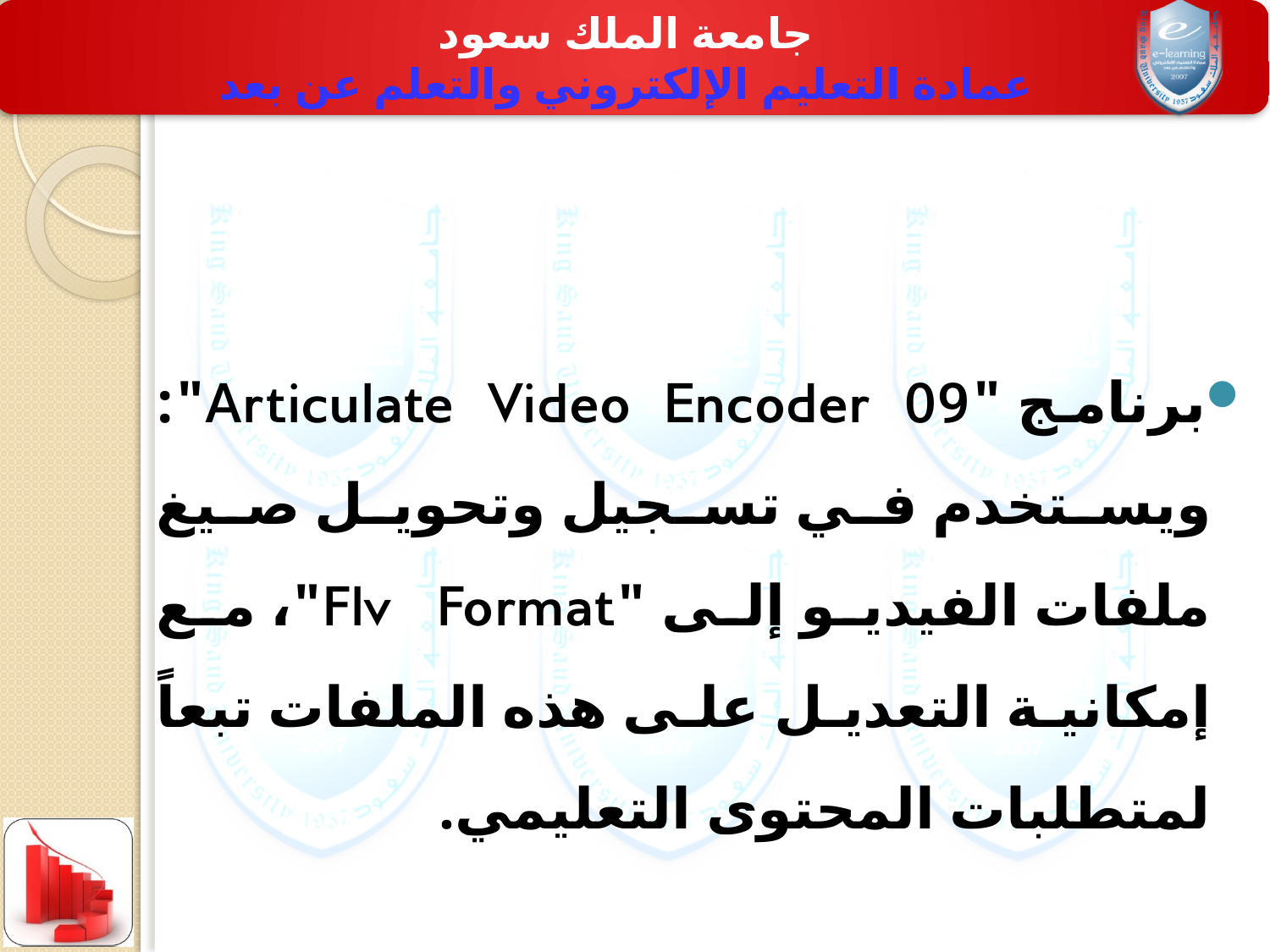

برنامج "Articulate Video Encoder 09": ويستخدم في تسجيل وتحويل صيغ ملفات الفيديو إلى "Flv Format"، مع إمكانية التعديل على هذه الملفات تبعاً لمتطلبات المحتوى التعليمي.